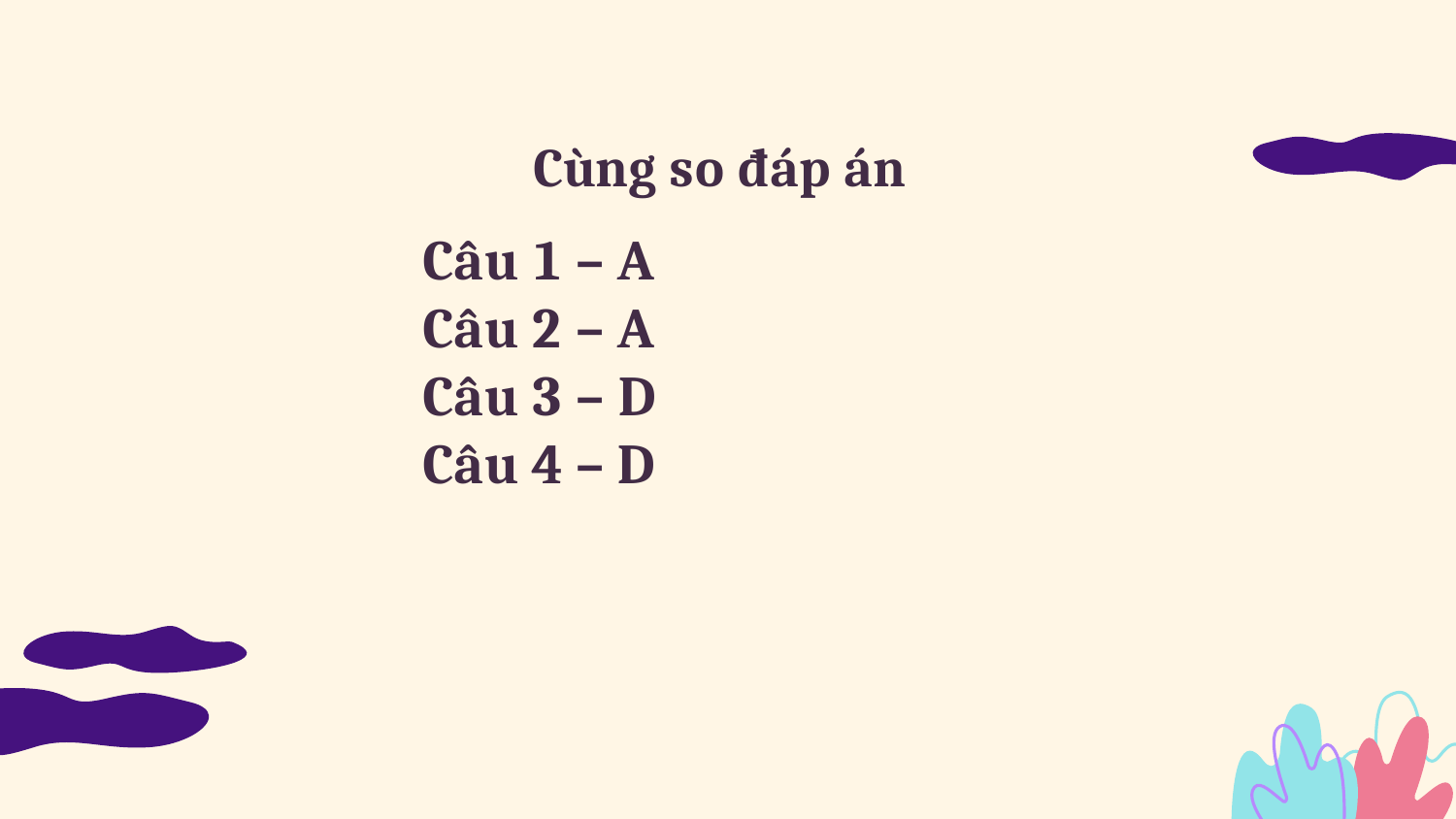

# Cùng so đáp án
Câu 1 – A
Câu 2 – A
Câu 3 – D
Câu 4 – D